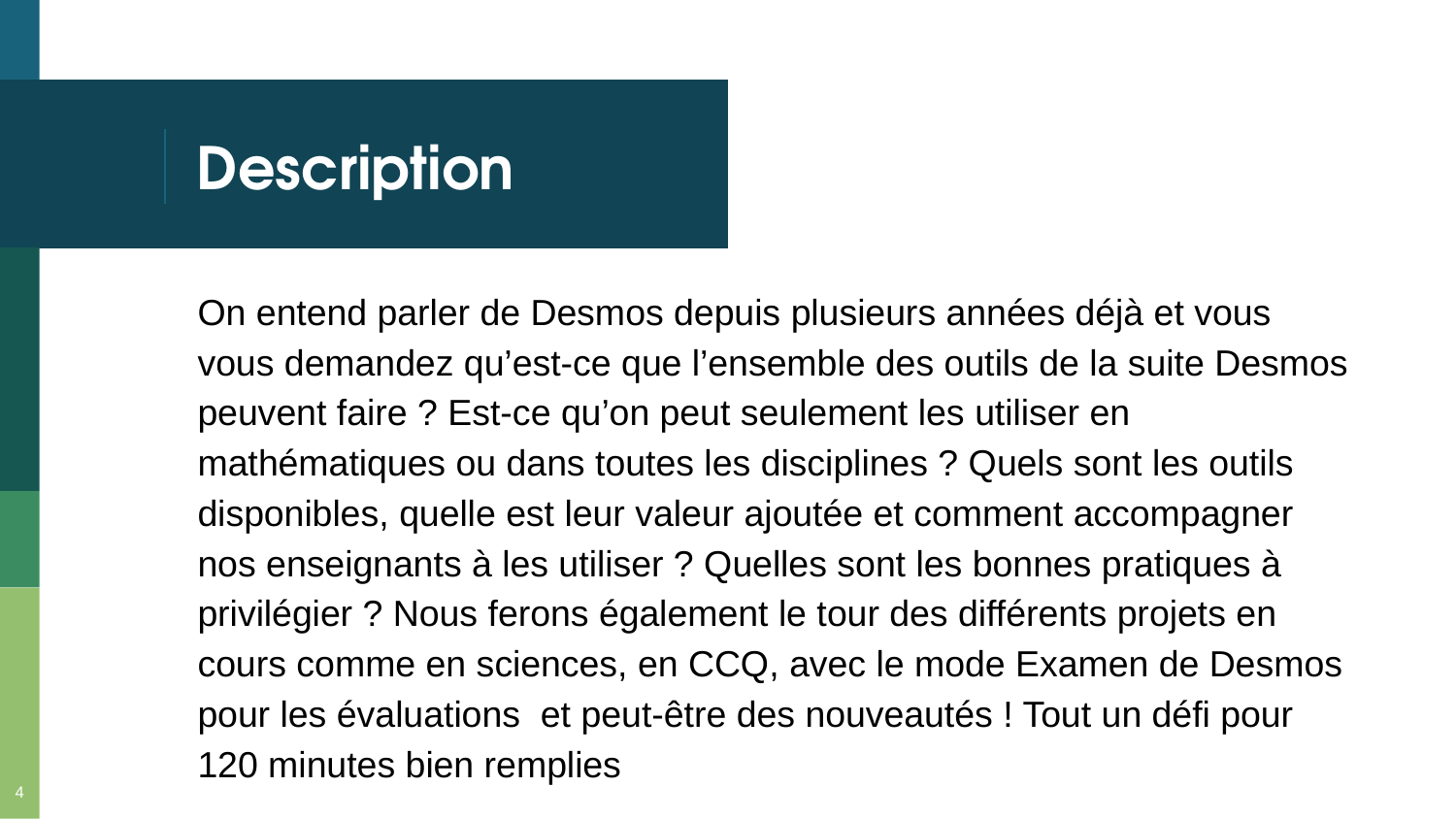

# Description
On entend parler de Desmos depuis plusieurs années déjà et vous vous demandez qu’est-ce que l’ensemble des outils de la suite Desmos peuvent faire ? Est-ce qu’on peut seulement les utiliser en mathématiques ou dans toutes les disciplines ? Quels sont les outils disponibles, quelle est leur valeur ajoutée et comment accompagner nos enseignants à les utiliser ? Quelles sont les bonnes pratiques à privilégier ? Nous ferons également le tour des différents projets en cours comme en sciences, en CCQ, avec le mode Examen de Desmos pour les évaluations  et peut-être des nouveautés ! Tout un défi pour 120 minutes bien remplies
4